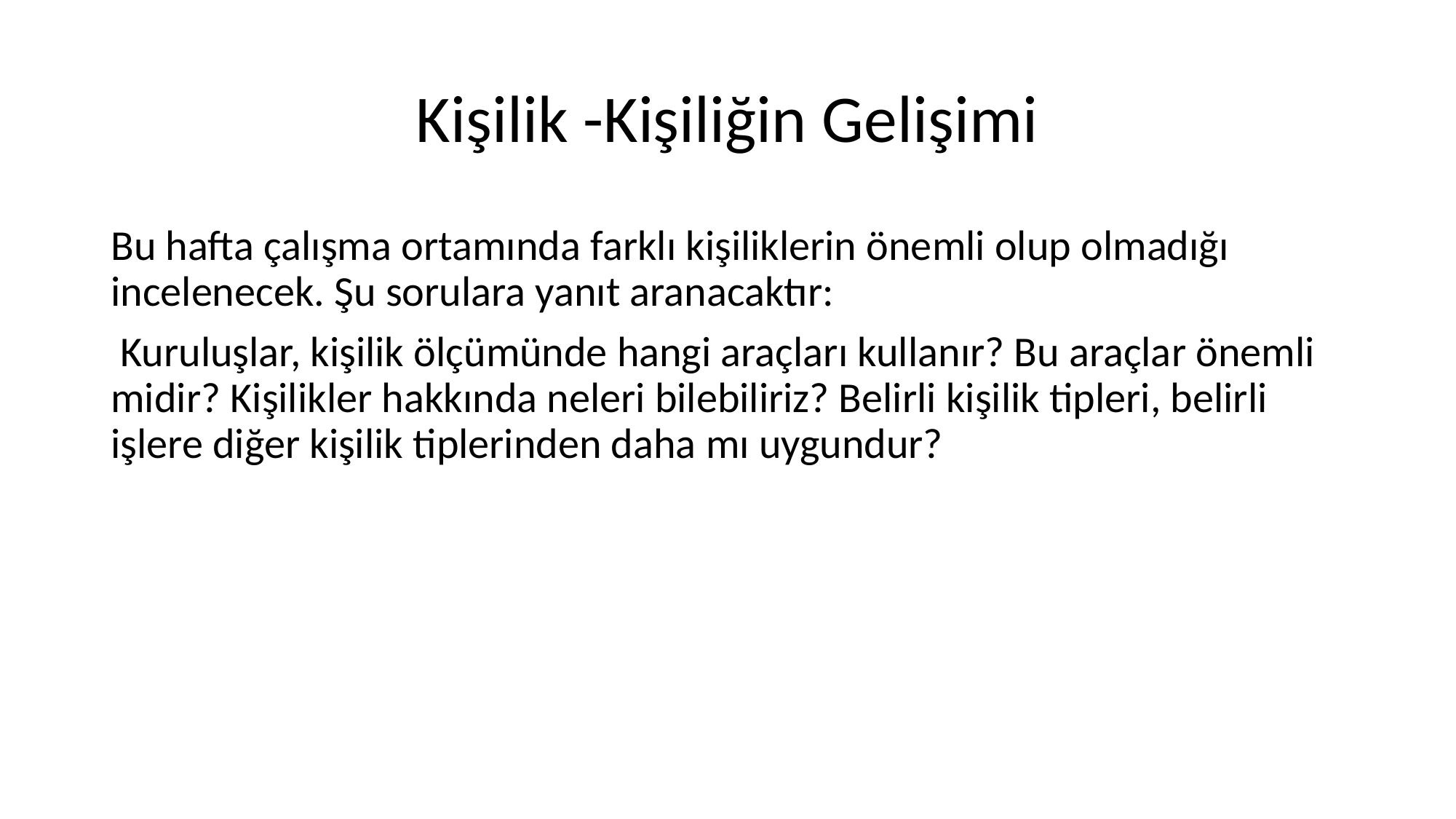

# Kişilik -Kişiliğin Gelişimi
Bu hafta çalışma ortamında farklı kişiliklerin önemli olup olmadığı incelenecek. Şu sorulara yanıt aranacaktır:
 Kuruluşlar, kişilik ölçümünde hangi araçları kullanır? Bu araçlar önemli midir? Kişilikler hakkında neleri bilebiliriz? Belirli kişilik tipleri, belirli işlere diğer kişilik tiplerinden daha mı uygundur?